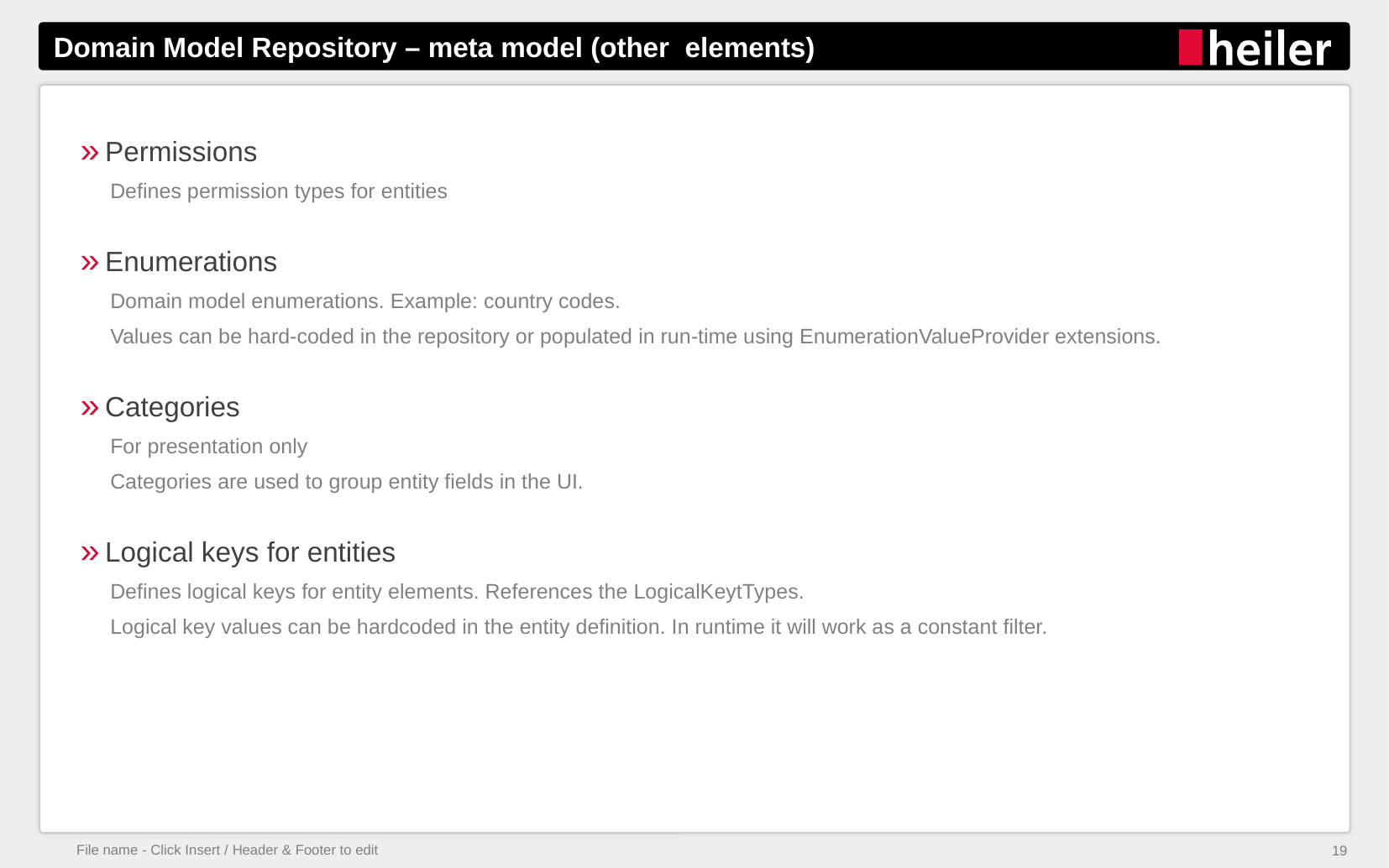

# Domain Model Repository – meta model (other  elements)
Permissions
Defines permission types for entities
Enumerations
Domain model enumerations. Example: country codes.
Values can be hard-coded in the repository or populated in run-time using EnumerationValueProvider extensions.
Categories
For presentation only
Categories are used to group entity fields in the UI.
Logical keys for entities
Defines logical keys for entity elements. References the LogicalKeytTypes.
Logical key values can be hardcoded in the entity definition. In runtime it will work as a constant filter.

File name - Click Insert / Header & Footer to edit